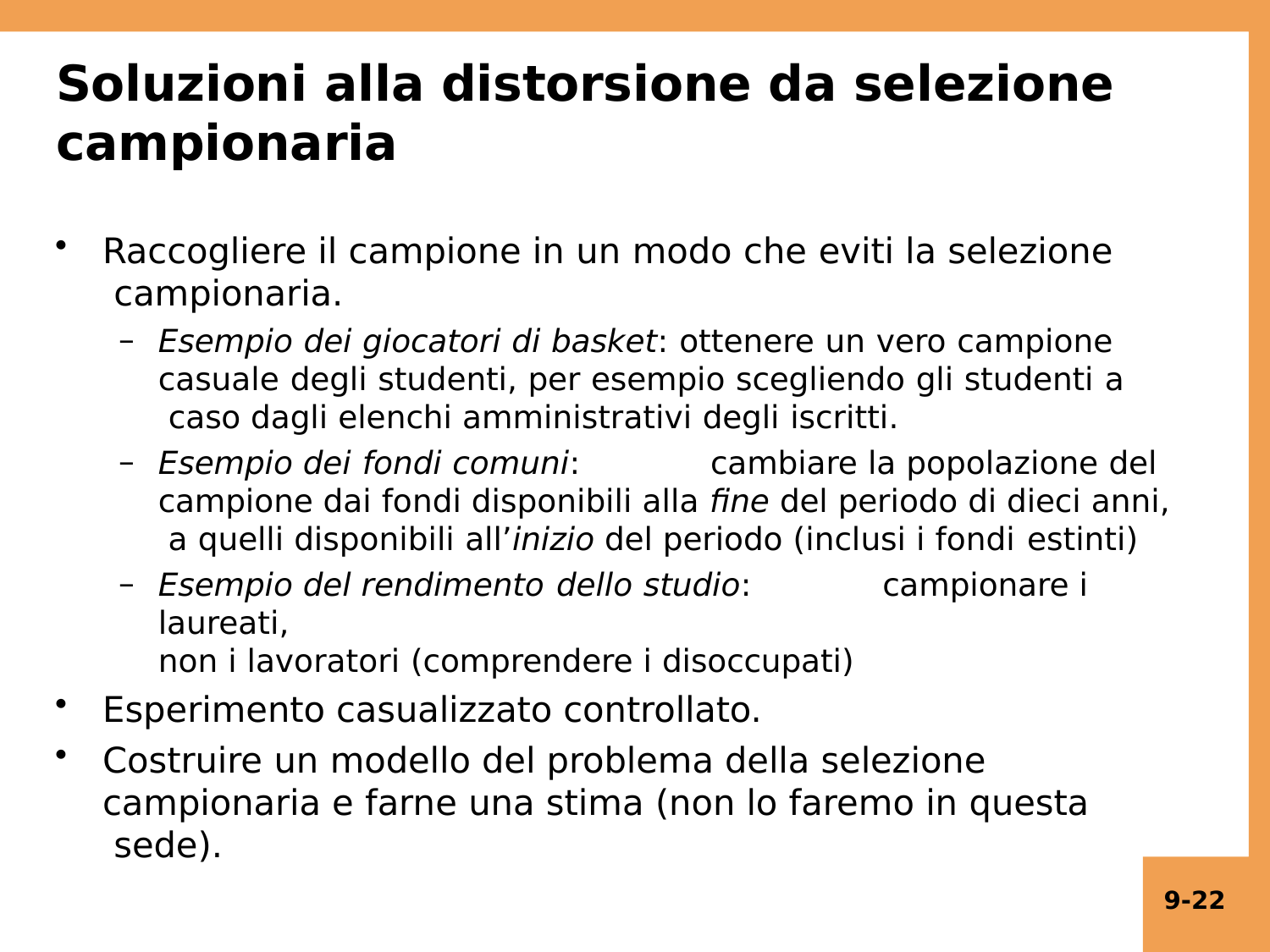

# Soluzioni alla distorsione da selezione  campionaria
Raccogliere il campione in un modo che eviti la selezione  campionaria.
Esempio dei giocatori di basket: ottenere un vero campione  casuale degli studenti, per esempio scegliendo gli studenti a  caso dagli elenchi amministrativi degli iscritti.
Esempio dei fondi comuni:	cambiare la popolazione del  campione dai fondi disponibili alla fine del periodo di dieci anni,  a quelli disponibili all’inizio del periodo (inclusi i fondi estinti)
Esempio del rendimento dello studio:	campionare i laureati,
non i lavoratori (comprendere i disoccupati)
Esperimento casualizzato controllato.
Costruire un modello del problema della selezione  campionaria e farne una stima (non lo faremo in questa  sede).
9-22